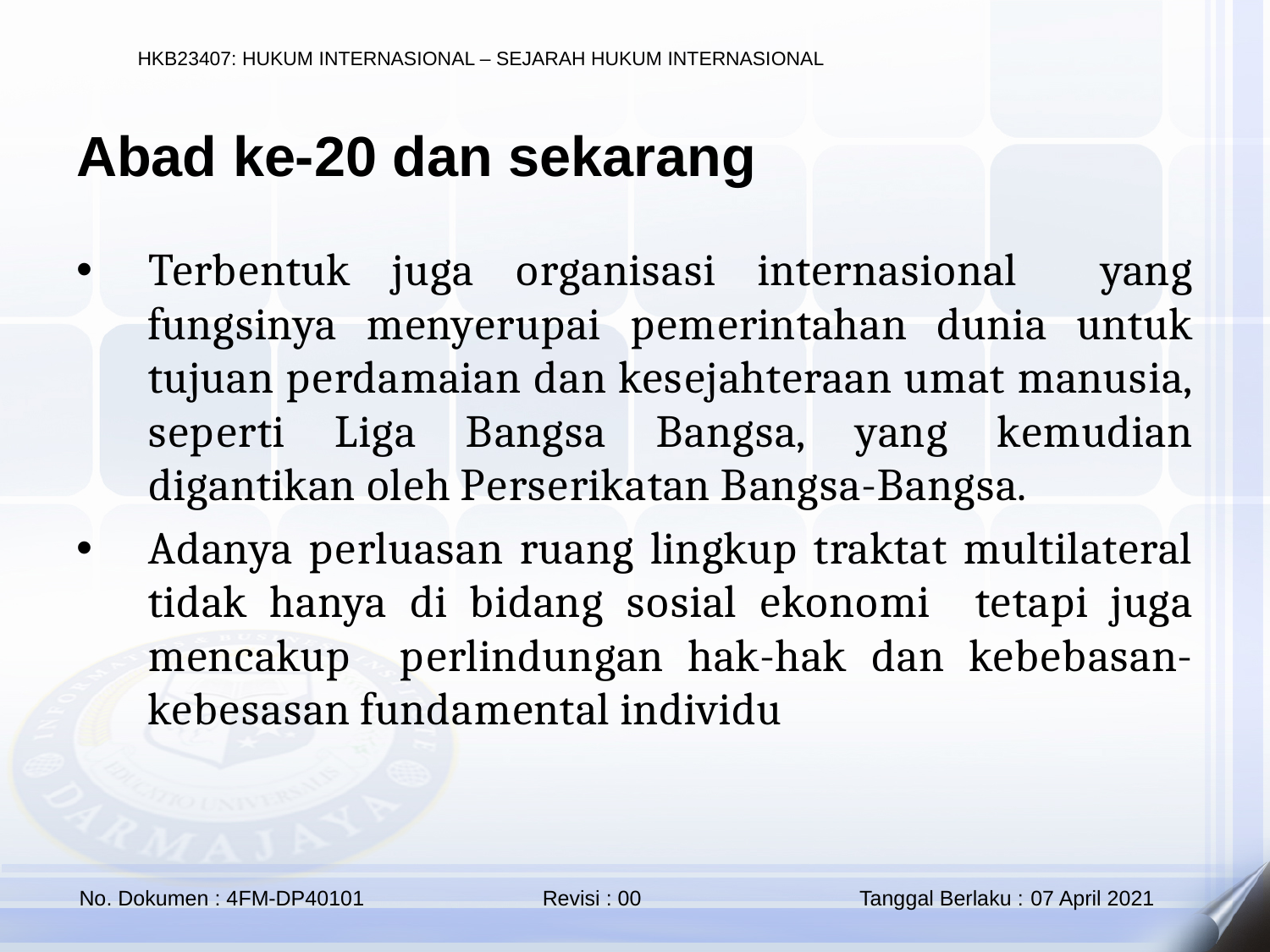

Abad ke-20 dan sekarang
Terbentuk juga organisasi internasional  yang fungsinya menyerupai pemerintahan dunia untuk tujuan perdamaian dan kesejahteraan umat manusia, seperti Liga Bangsa Bangsa, yang kemudian digantikan oleh Perserikatan Bangsa-Bangsa.
Adanya perluasan ruang lingkup traktat multilateral tidak hanya di bidang sosial ekonomi  tetapi juga mencakup  perlindungan hak-hak dan kebebasan-kebesasan fundamental individu